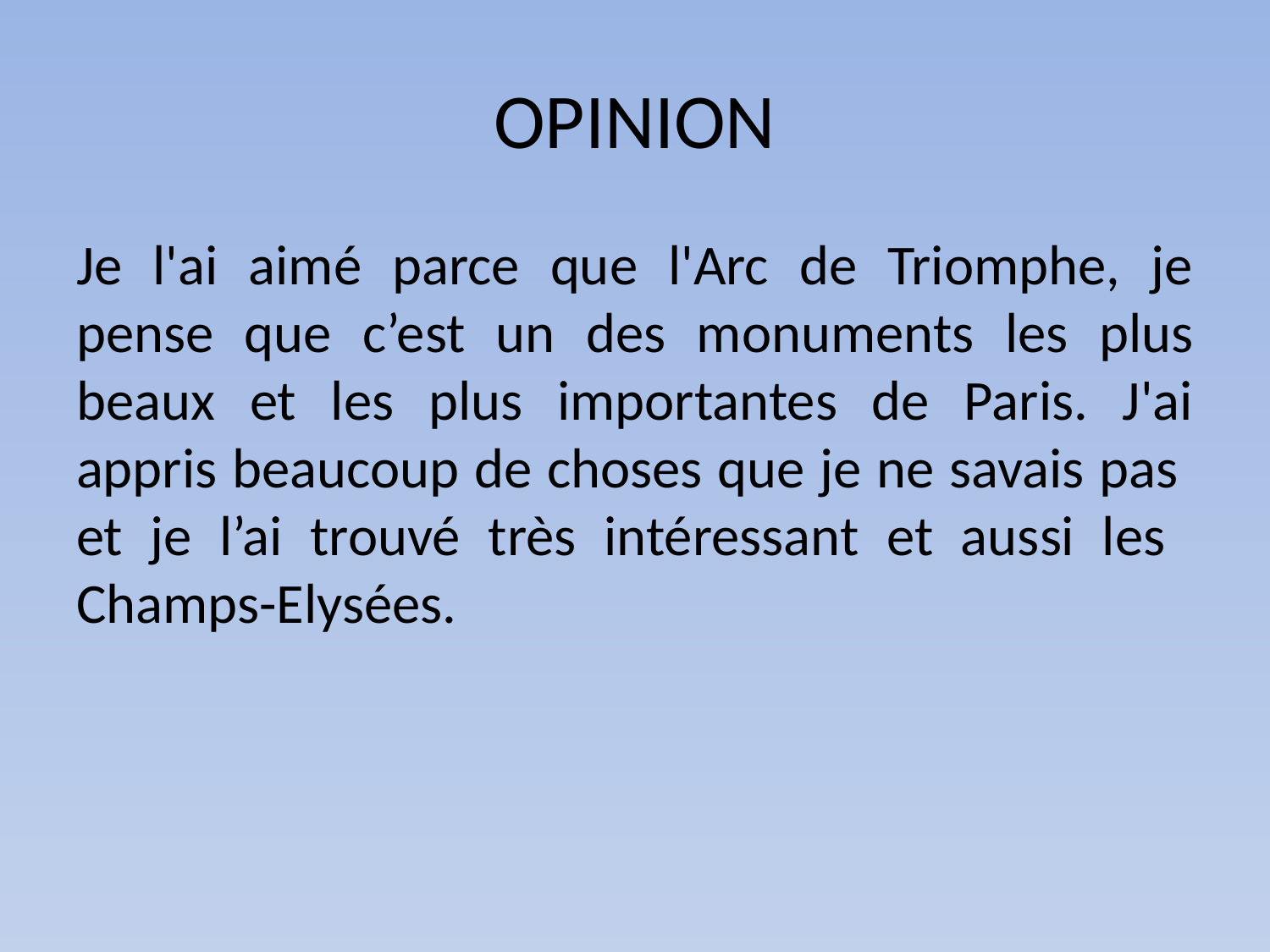

# OPINION
Je l'ai aimé parce que l'Arc de Triomphe, je pense que c’est un des monuments les plus beaux et les plus importantes de Paris. J'ai appris beaucoup de choses que je ne savais pas  et je l’ai trouvé très intéressant et aussi les  Champs-Elysées.